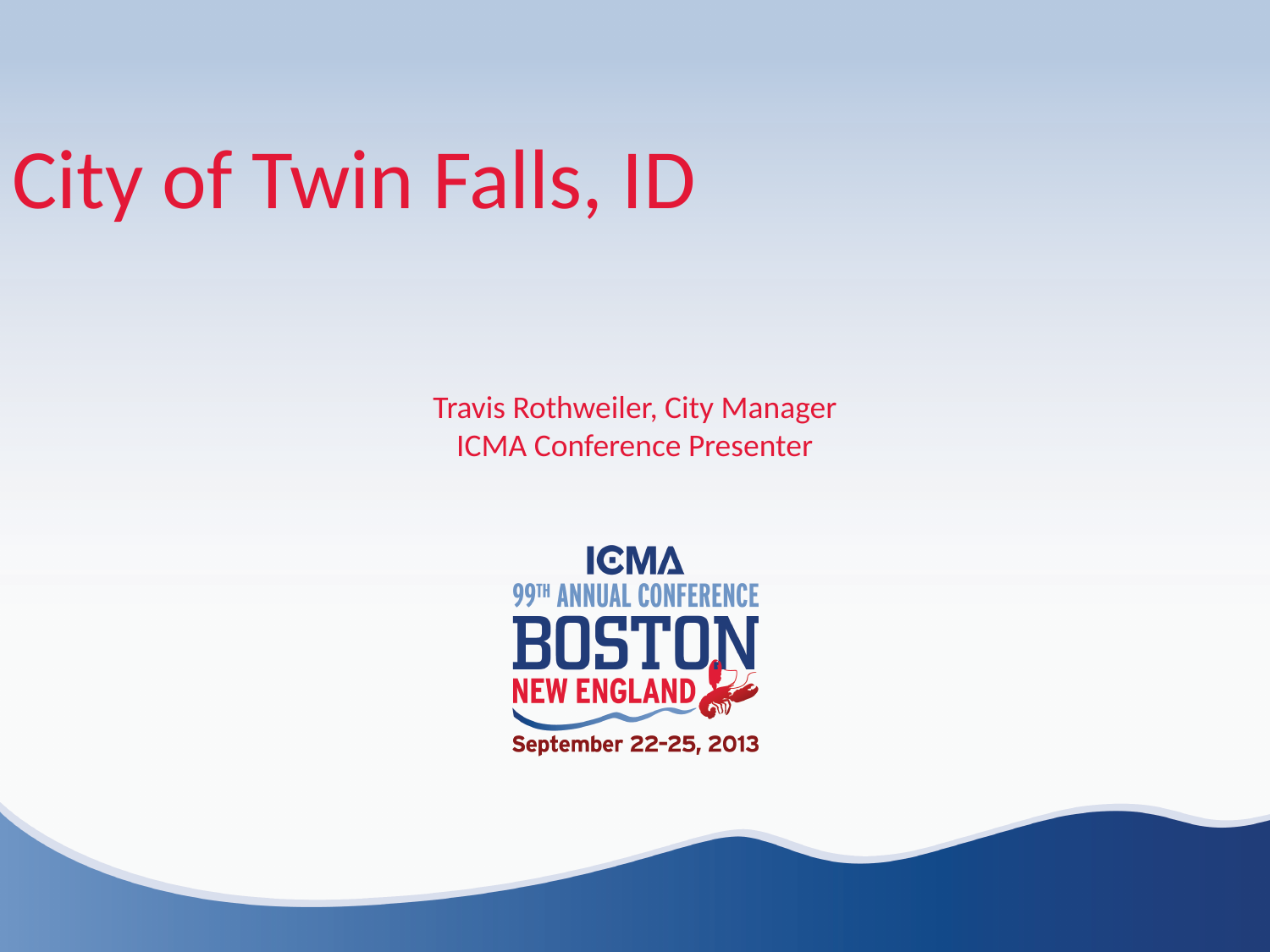

City of Twin Falls, ID
Travis Rothweiler, City Manager
ICMA Conference Presenter